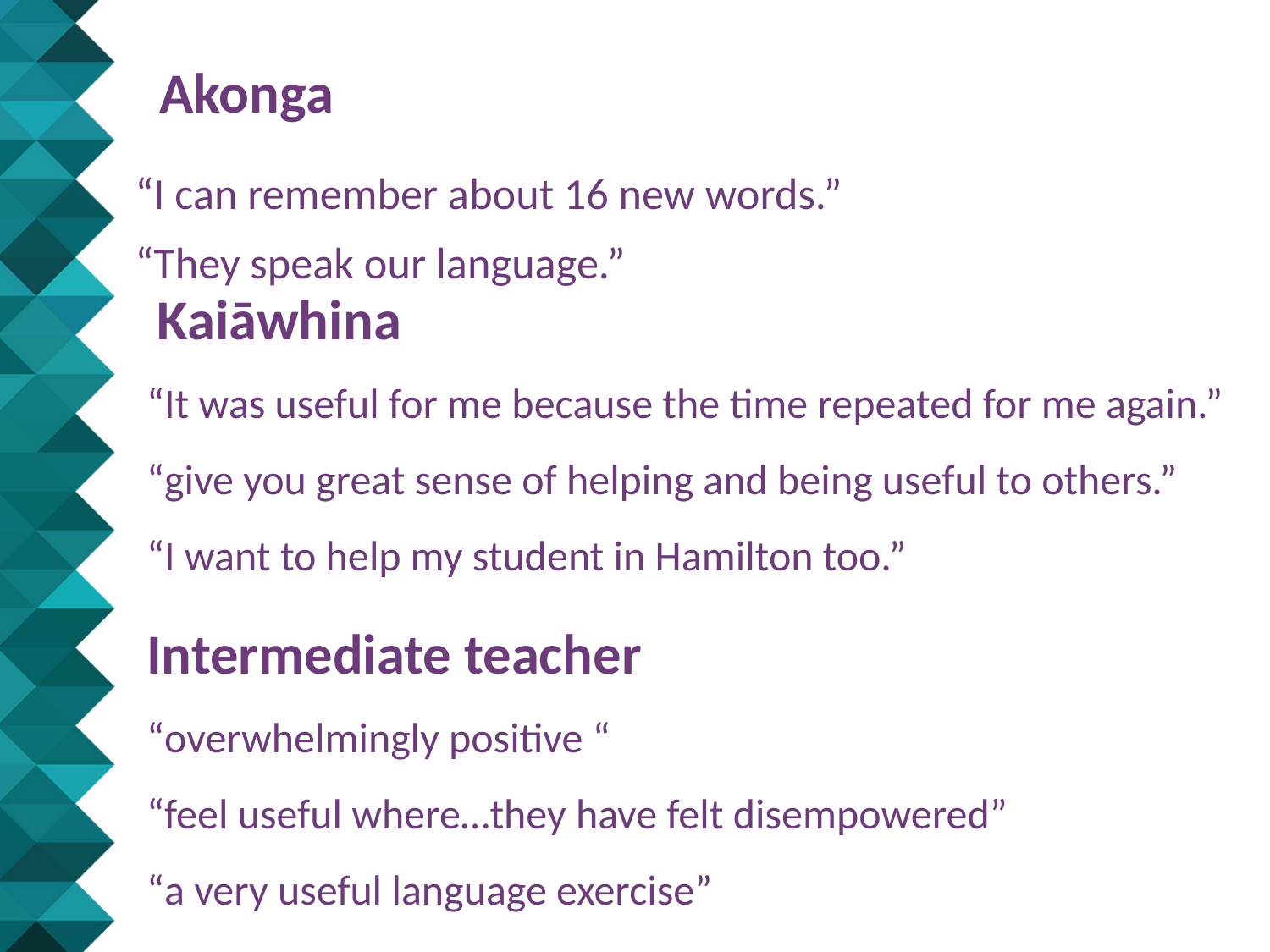

# Akonga

“I can remember about 16 new words.”
“They speak our language.”

Kaiāwhina
“It was useful for me because the time repeated for me again.”
“give you great sense of helping and being useful to others.”
“I want to help my student in Hamilton too.”

Intermediate teacher
“overwhelmingly positive “
“feel useful where…they have felt disempowered”
“a very useful language exercise”